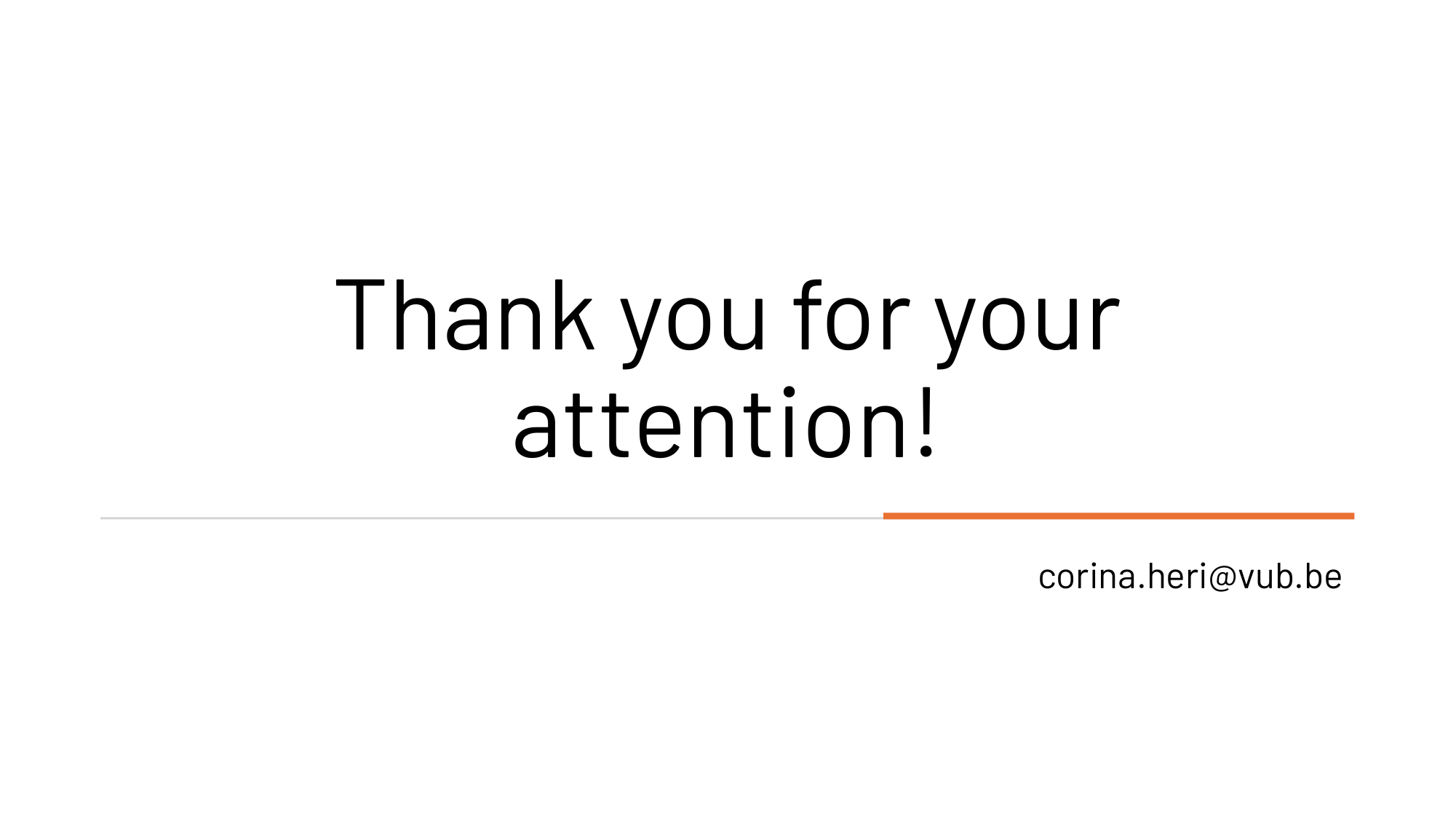

# Thank you for your attention!

corina.heri@vub.be